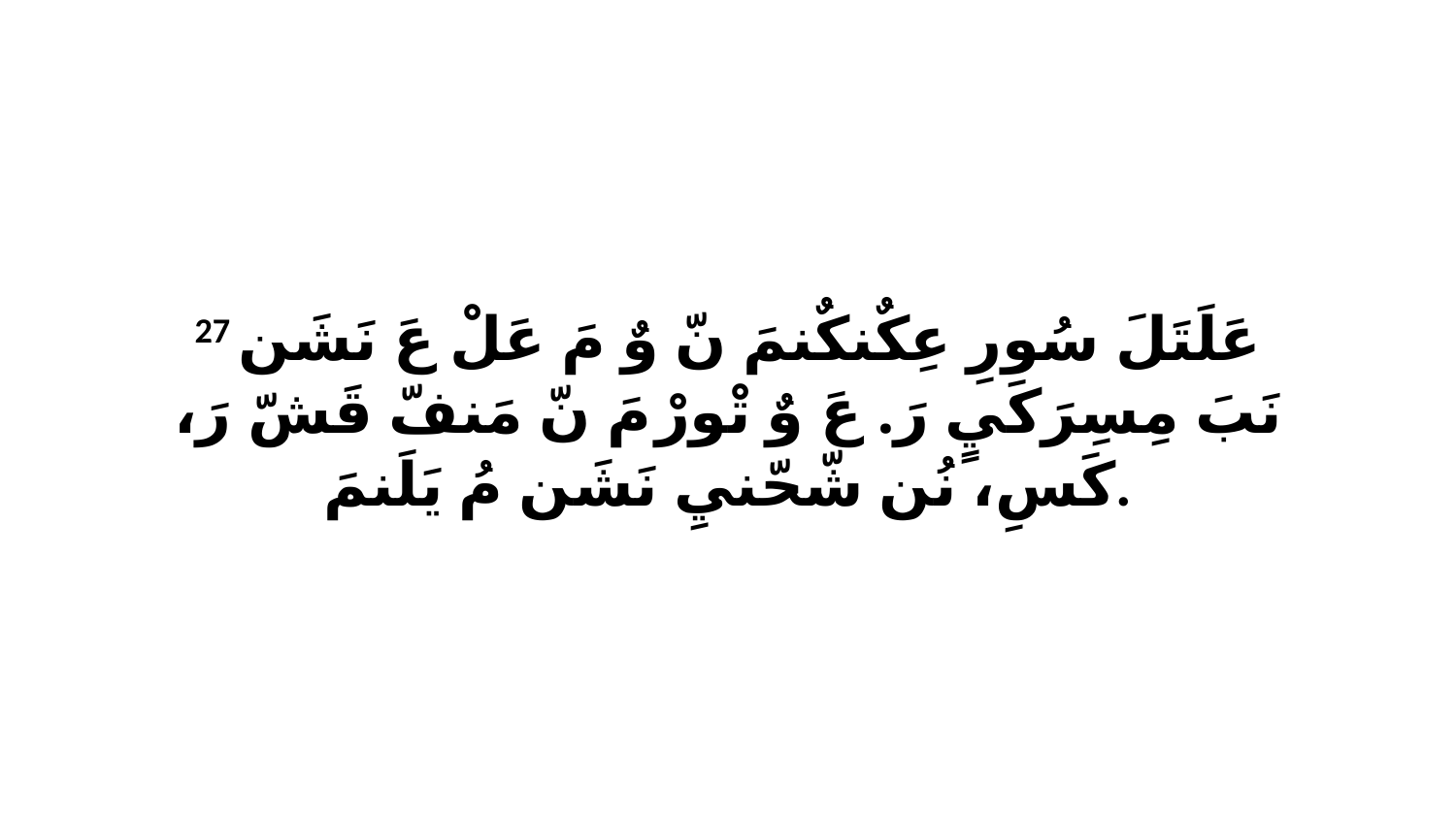

27 عَلَتَلَ سُورِ عِكٌنكٌنمَ نّ وٌ مَ عَلْ عَ نَشَن نَبَ مِسِرَكَيٍ رَ. عَ وٌ تْورْ مَ نّ مَنفّ قَشّ رَ، كَسِ، نُن شّحّنيِ نَشَن مُ يَلَنمَ.